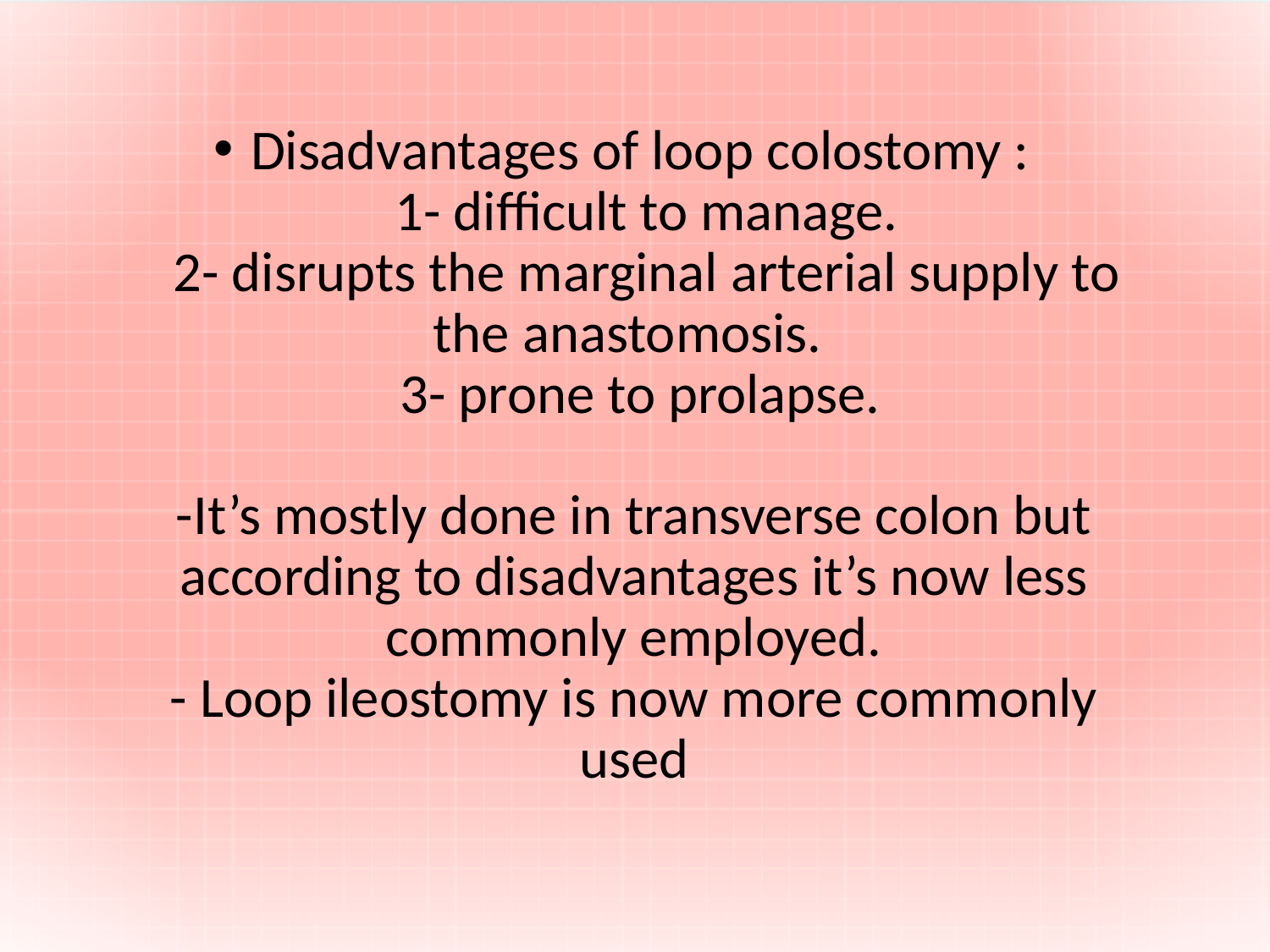

Disadvantages of loop colostomy :
  1- difficult to manage.
  2- disrupts the marginal arterial supply to the anastomosis.
  3- prone to prolapse.
-It’s mostly done in transverse colon but according to disadvantages it’s now less commonly employed.
- Loop ileostomy is now more commonly used